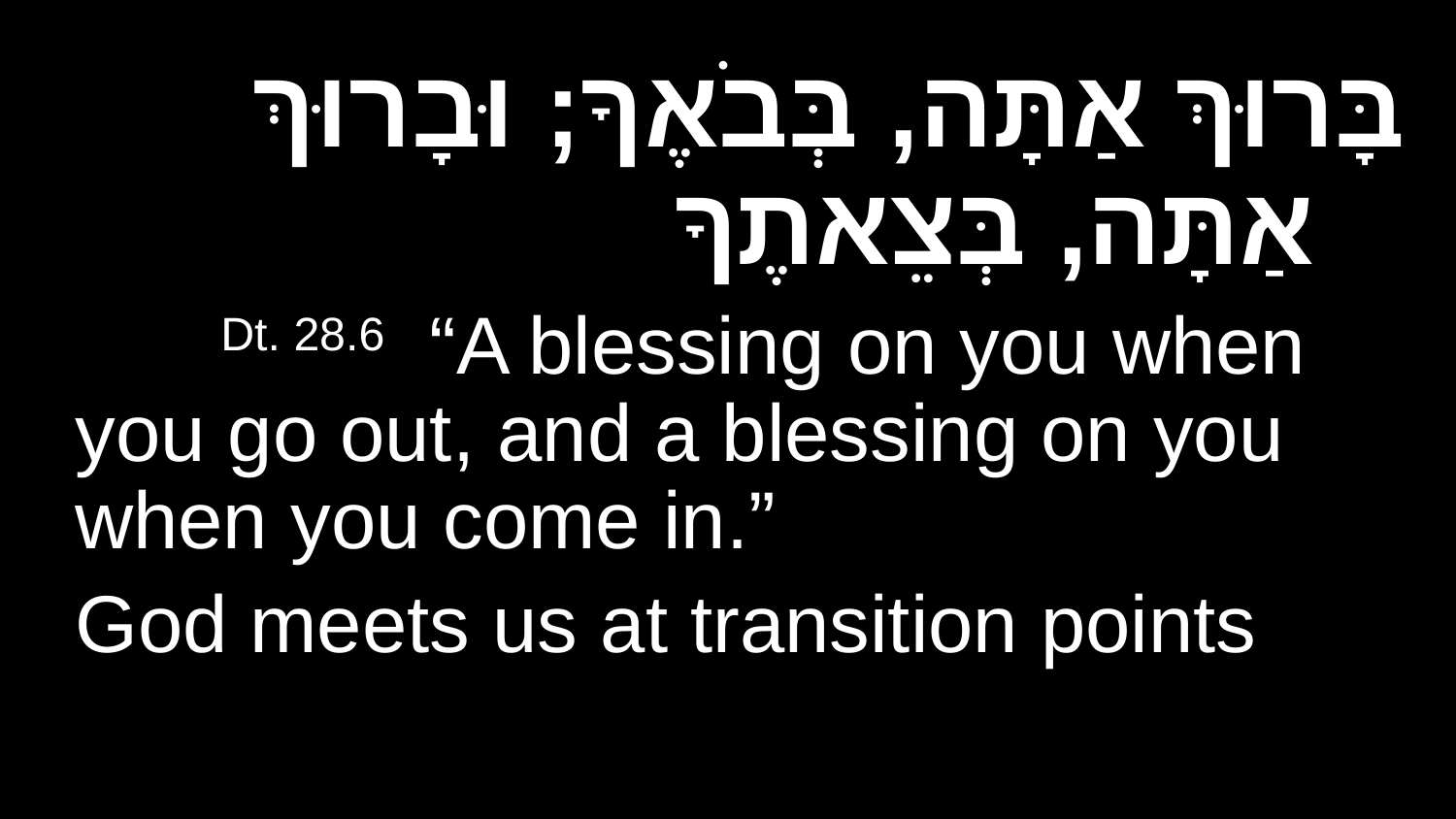

בָּרוּךְ אַתָּה, בְּבֹאֶךָ; וּבָרוּךְ אַתָּה, בְּצֵאתֶךָ
	Dt. 28.6  “A blessing on you when you go out, and a blessing on you when you come in.”
God meets us at transition points